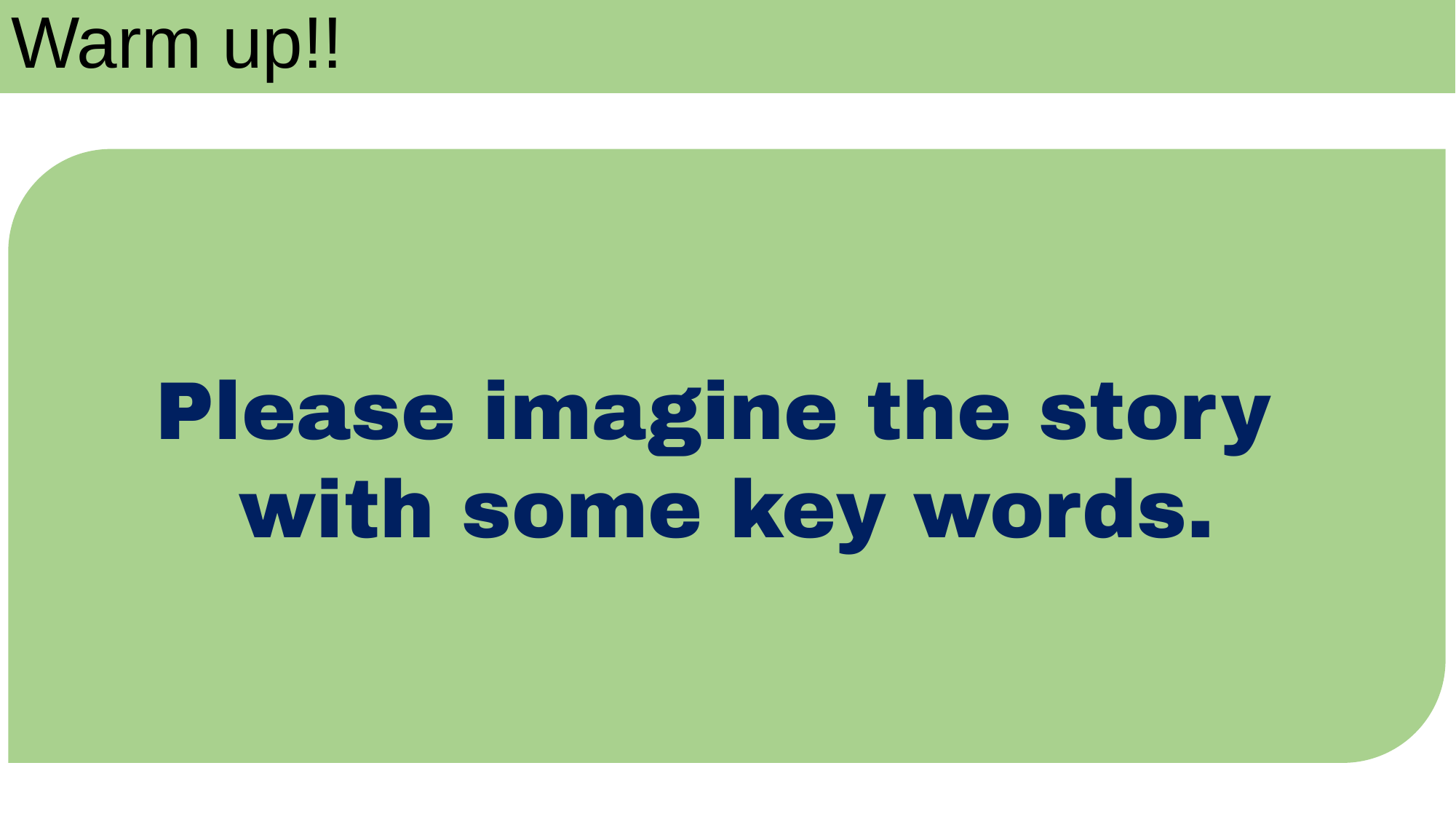

Warm up!!

Please imagine the story
with some key words.